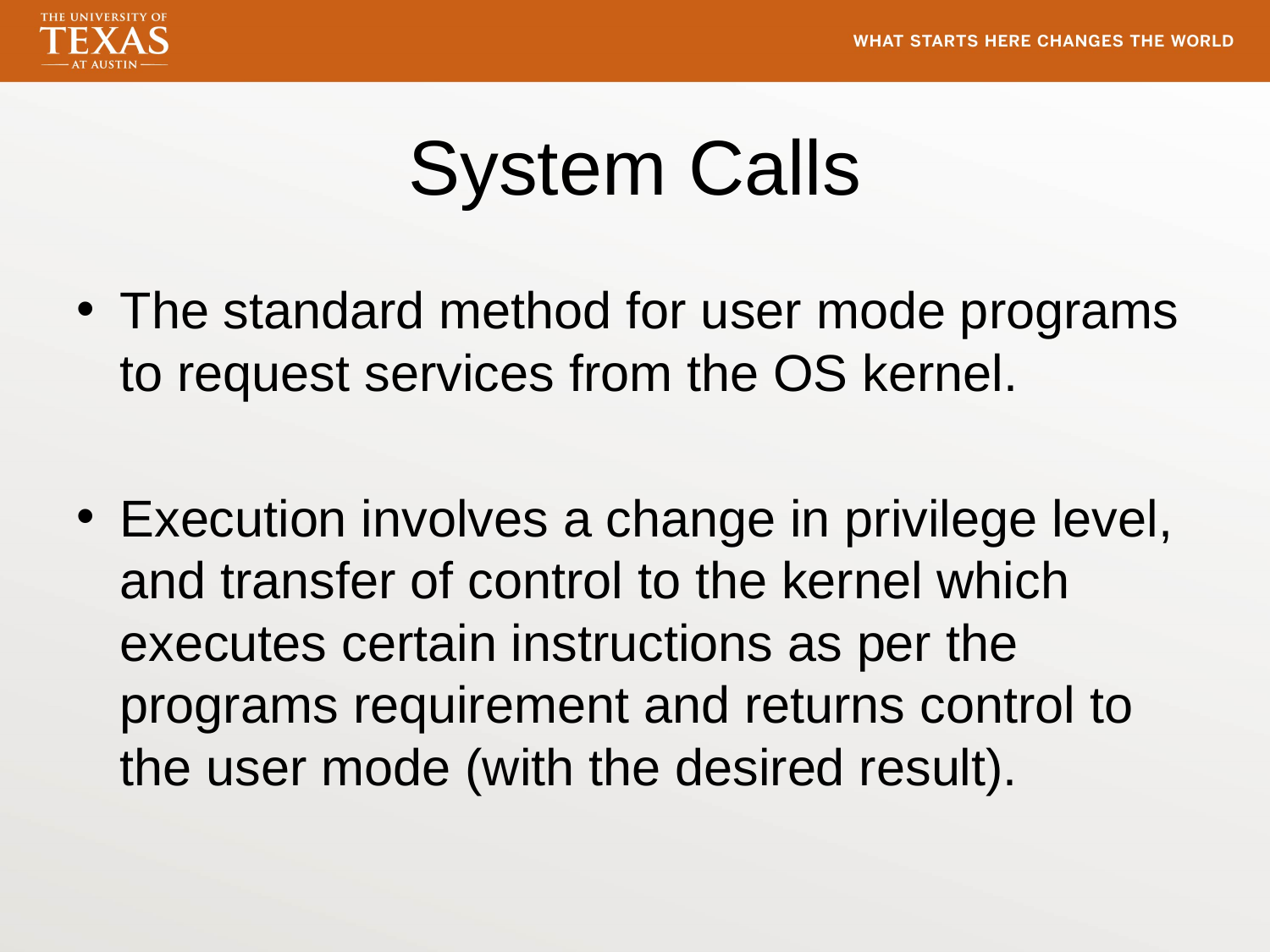

# System Calls
The standard method for user mode programs to request services from the OS kernel.

Execution involves a change in privilege level, and transfer of control to the kernel which executes certain instructions as per the programs requirement and returns control to the user mode (with the desired result).